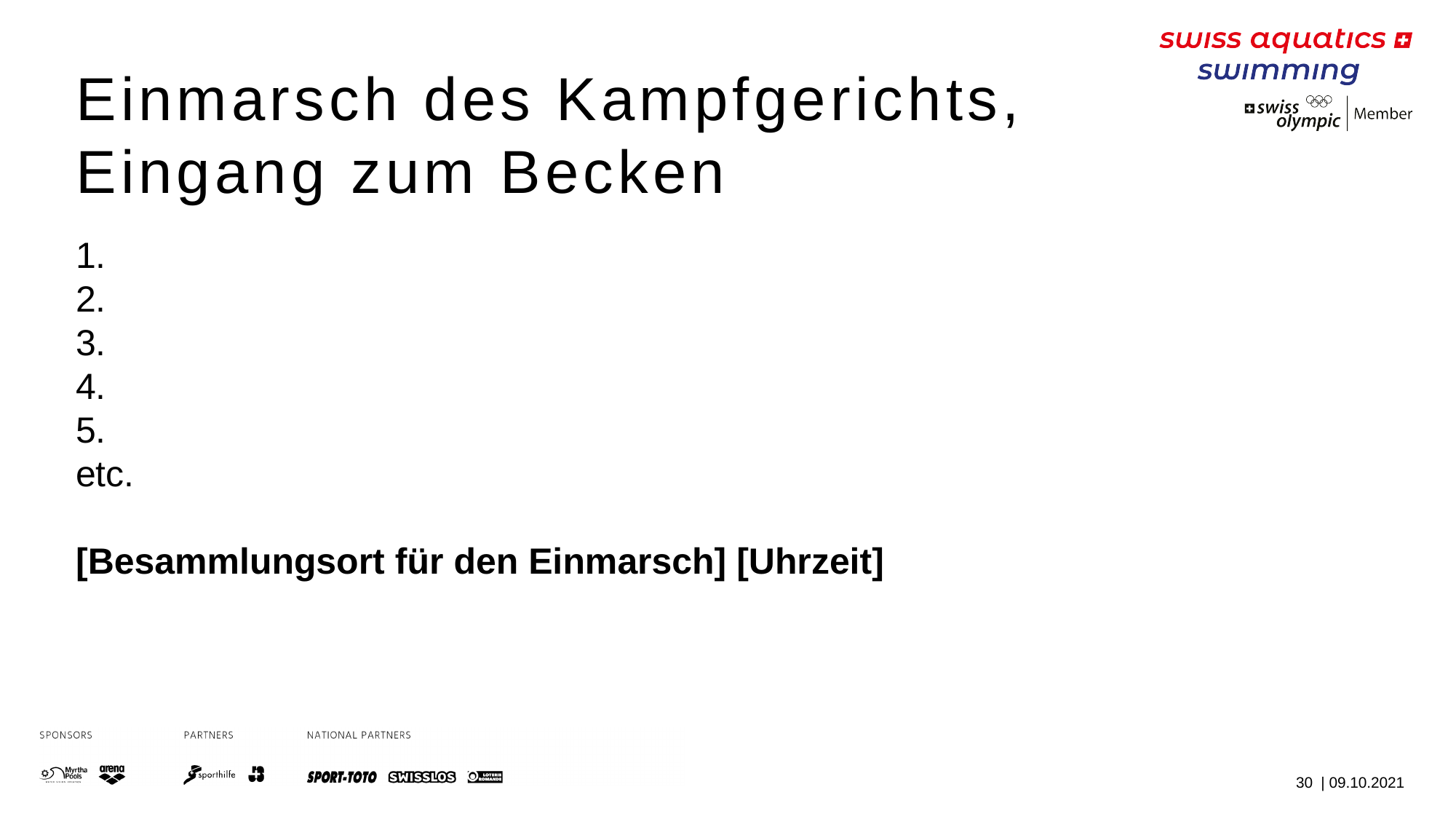

Einmarsch des Kampfgerichts, Eingang zum Becken
1.
2.
3.
4.
5.
etc.

[Besammlungsort für den Einmarsch] [Uhrzeit]